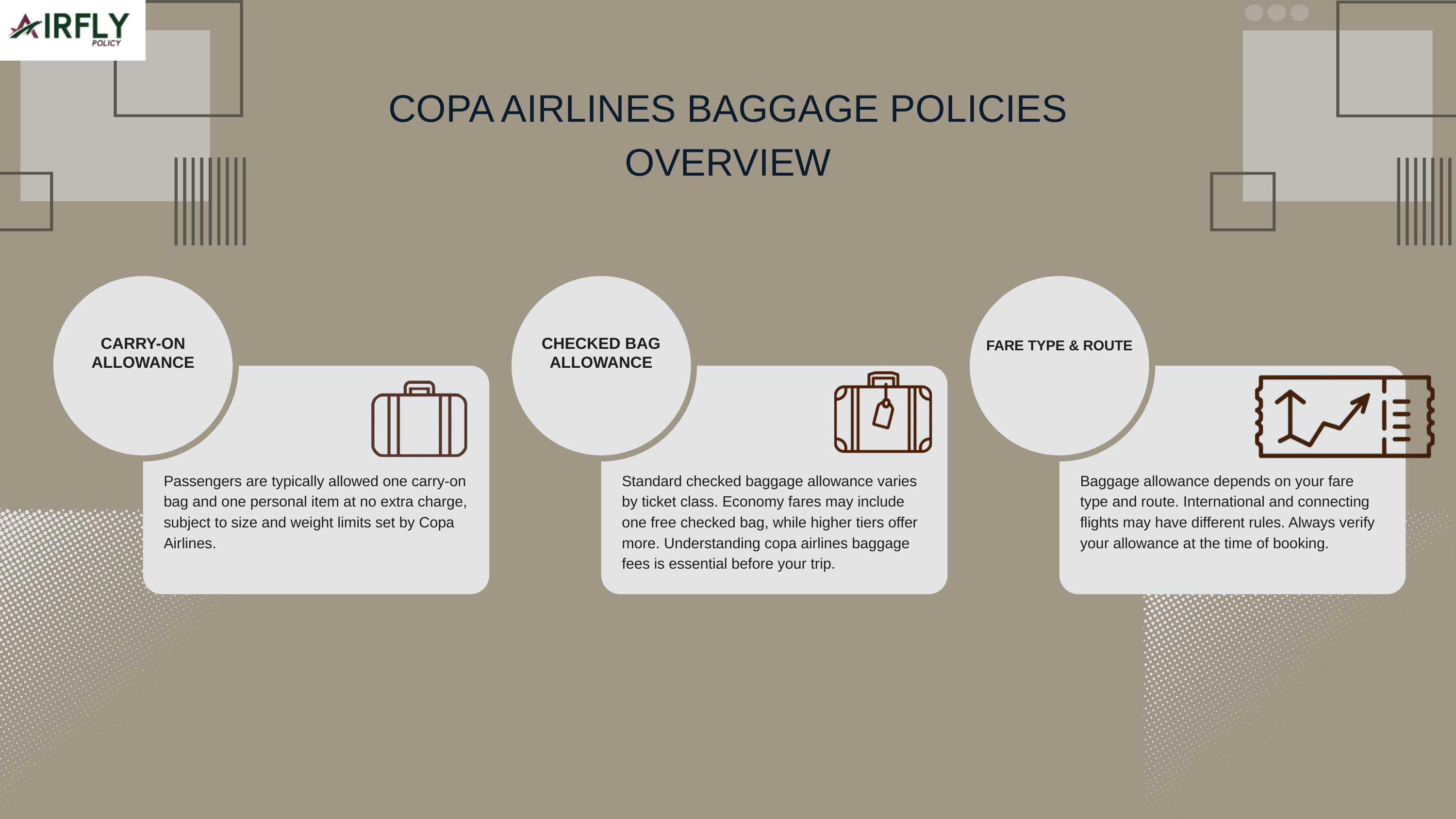

COPA AIRLINES BAGGAGE POLICIES OVERVIEW

CARRY-ON ALLOWANCE
CHECKED BAG ALLOWANCE
FARE TYPE & ROUTE

Passengers are typically allowed one carry-on bag and one personal item at no extra charge, subject to size and weight limits set by Copa Airlines.
Standard checked baggage allowance varies by ticket class. Economy fares may include one free checked bag, while higher tiers offer more. Understanding copa airlines baggage fees is essential before your trip.
Baggage allowance depends on your fare type and route. International and connecting flights may have different rules. Always verify your allowance at the time of booking.